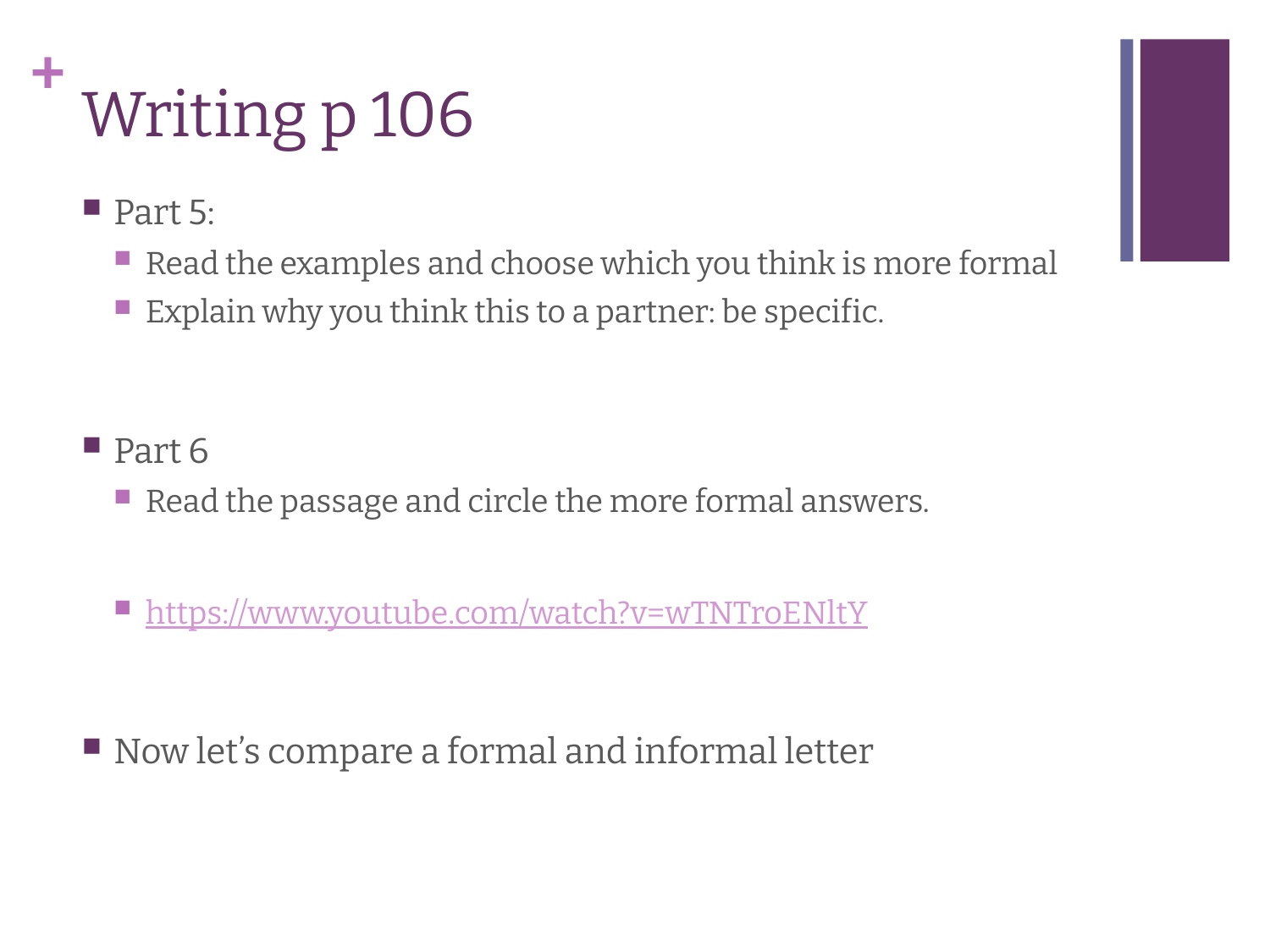

# Writing p 106
Part 5:
Read the examples and choose which you think is more formal
Explain why you think this to a partner: be specific.

Part 6
Read the passage and circle the more formal answers.

https://www.youtube.com/watch?v=wTNTroENltY

Now let’s compare a formal and informal letter